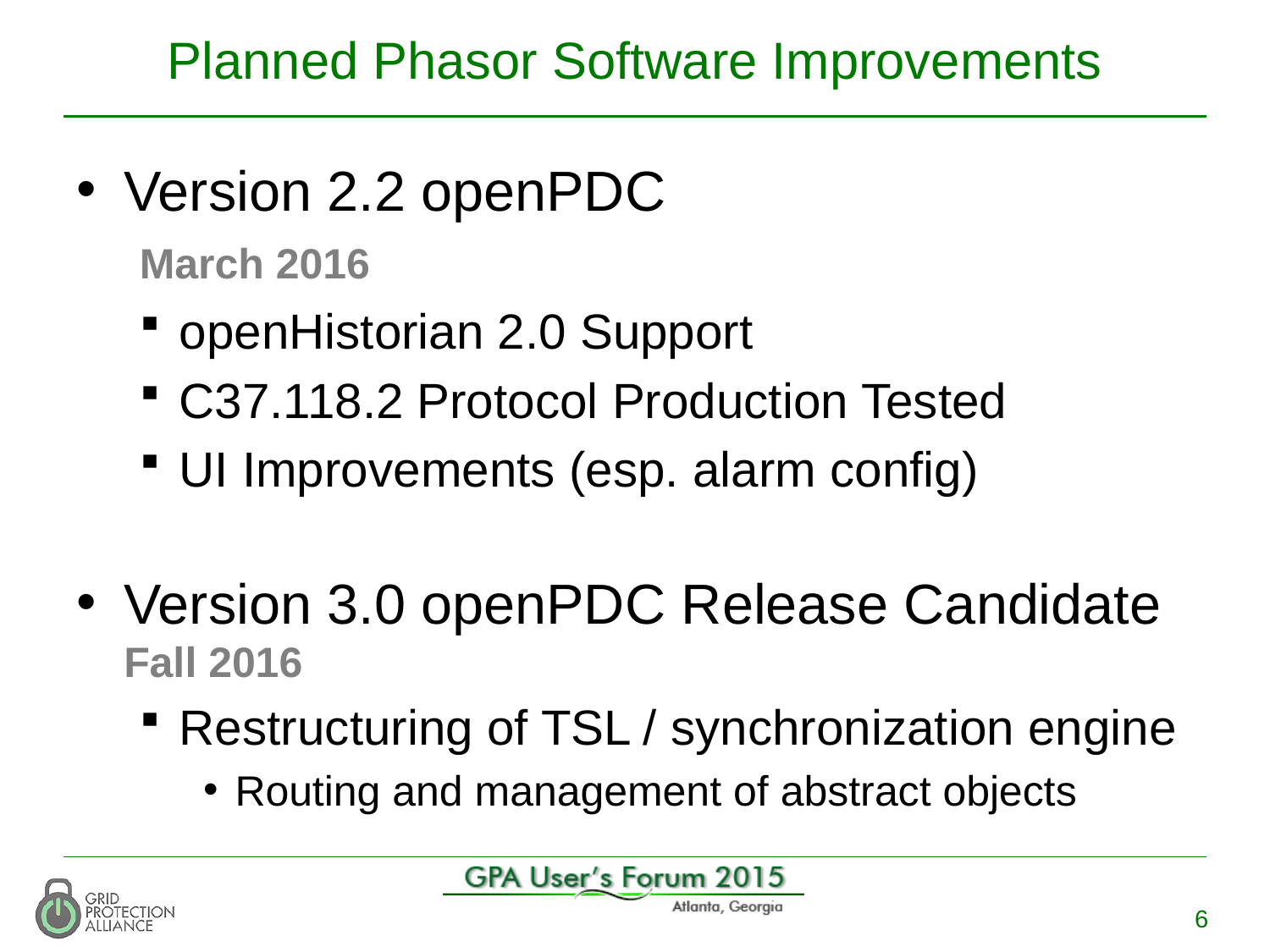

# Planned Phasor Software Improvements
Version 2.2 openPDC
 March 2016
openHistorian 2.0 Support
C37.118.2 Protocol Production Tested
UI Improvements (esp. alarm config)
Version 3.0 openPDC Release Candidate Fall 2016
Restructuring of TSL / synchronization engine
Routing and management of abstract objects